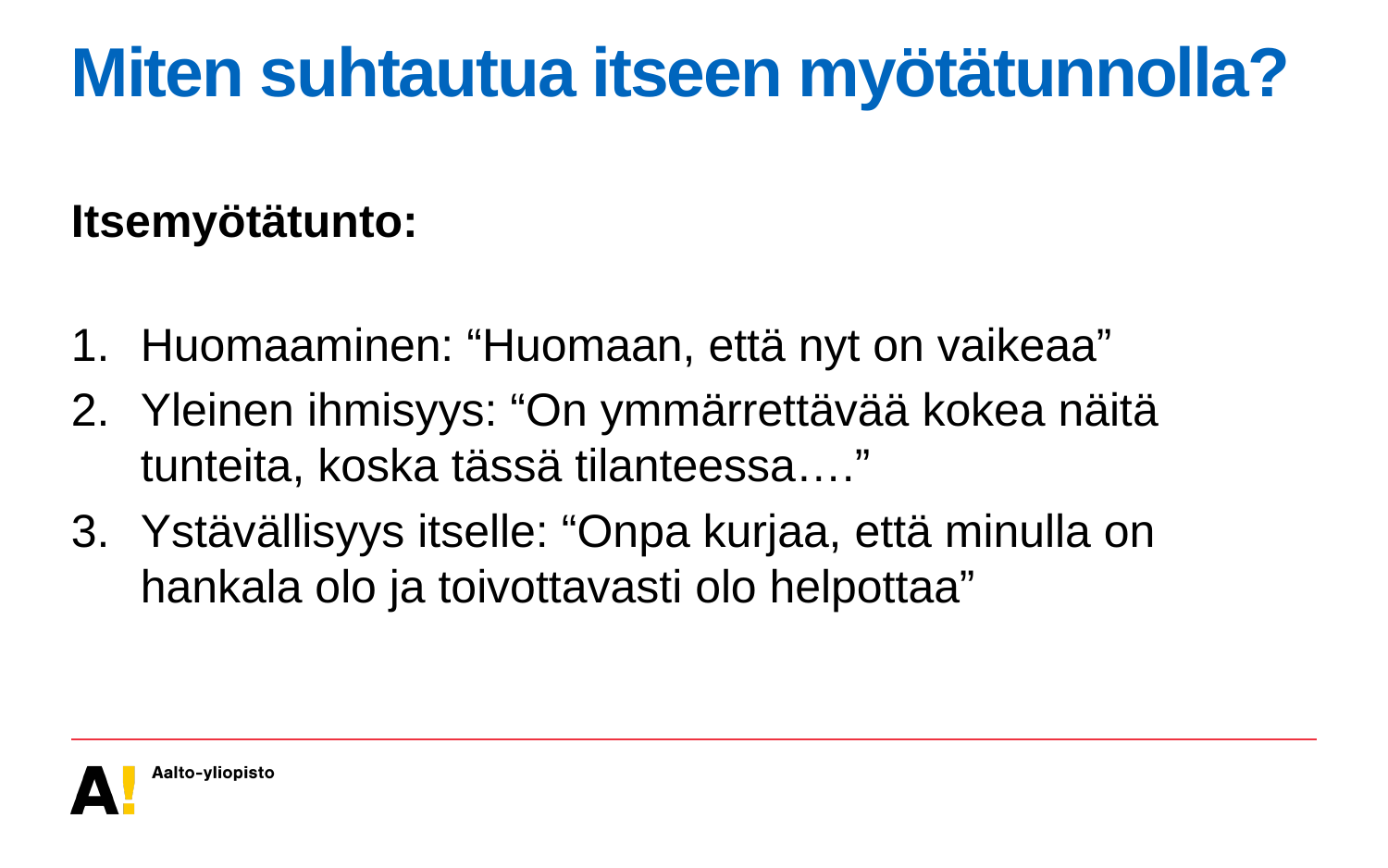

# Miten suhtautua itseen myötätunnolla?
Itsemyötätunto:

Huomaaminen: “Huomaan, että nyt on vaikeaa”
Yleinen ihmisyys: “On ymmärrettävää kokea näitä tunteita, koska tässä tilanteessa….”
Ystävällisyys itselle: “Onpa kurjaa, että minulla on hankala olo ja toivottavasti olo helpottaa”